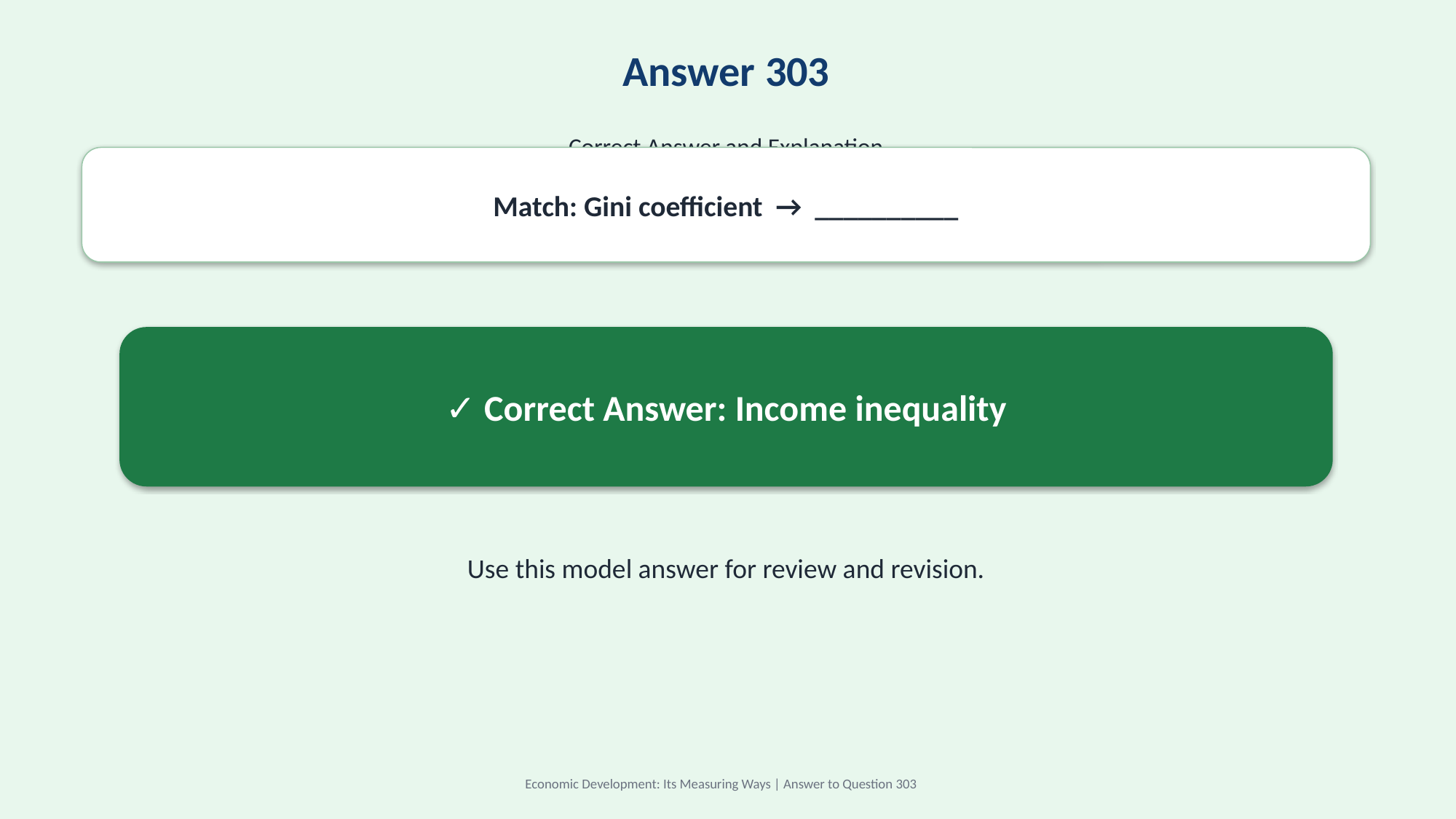

Answer 303
Correct Answer and Explanation
Match: Gini coefficient  →  __________
✓ Correct Answer: Income inequality
Use this model answer for review and revision.
Economic Development: Its Measuring Ways | Answer to Question 303